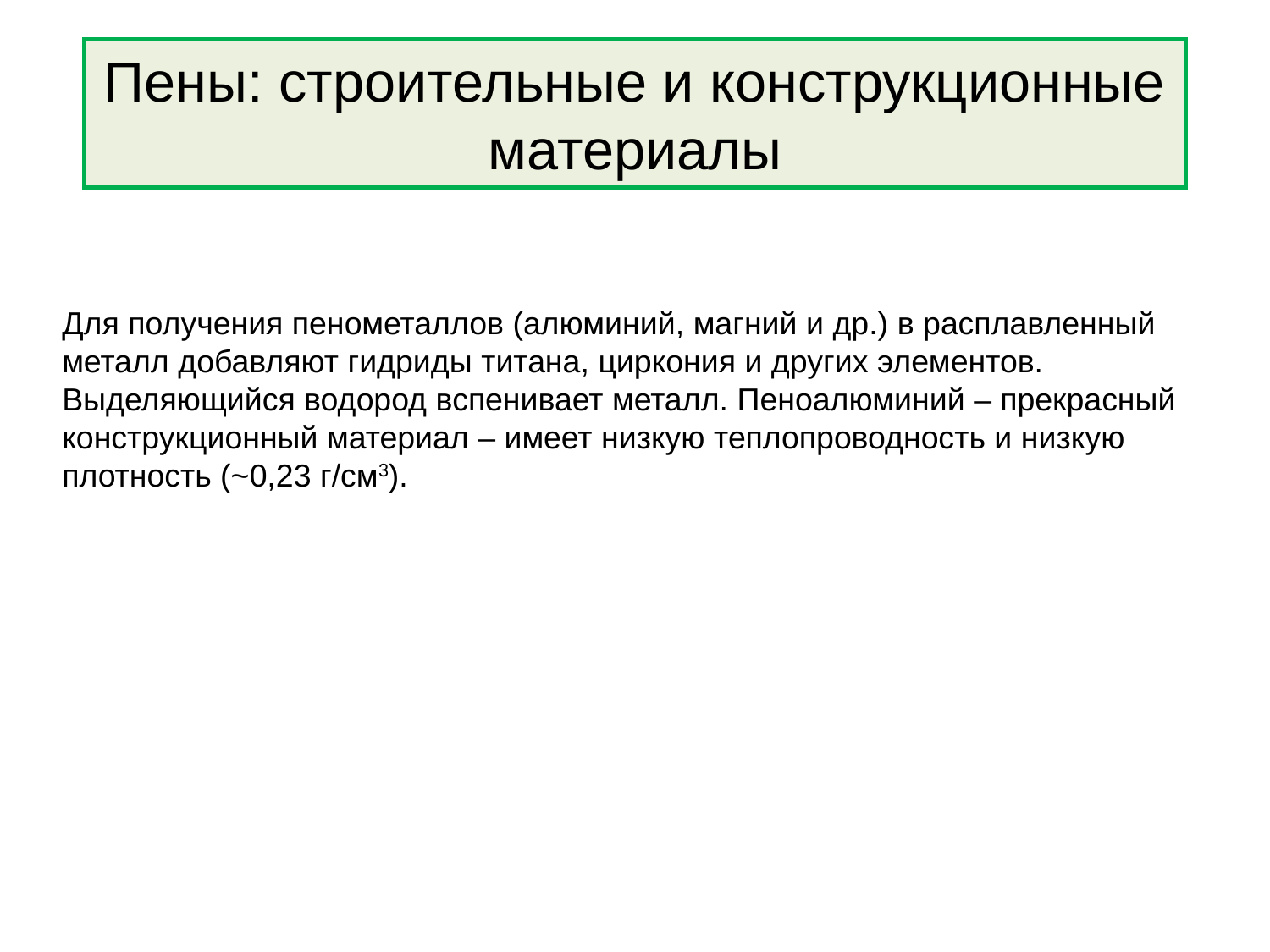

Пены: строительные и конструкционные материалы
Для получения пенометаллов (алюминий, магний и др.) в расплавленный металл добавляют гидриды титана, циркония и других элементов. Выделяющийся водород вспенивает металл. Пеноалюминий – прекрасный конструкционный материал – имеет низкую теплопроводность и низкую плотность (~0,23 г/см3).